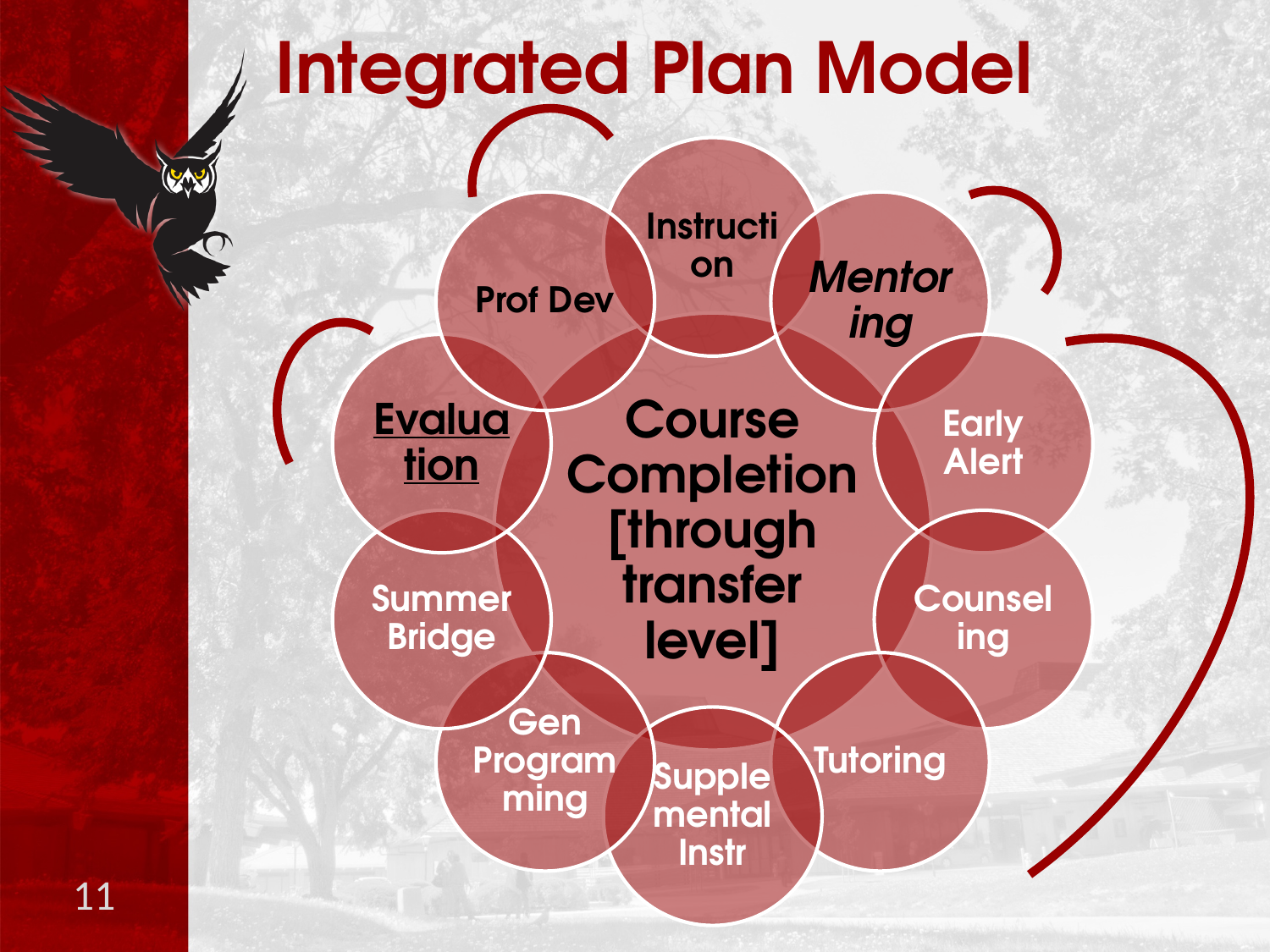

# Integrated Plan Model

Course Completion [through transfer level]
Instruction
Mentoring
Early Alert
Counseling
Tutoring
Supplemental Instr
Gen Programming
Summer Bridge
Evaluation
Prof Dev